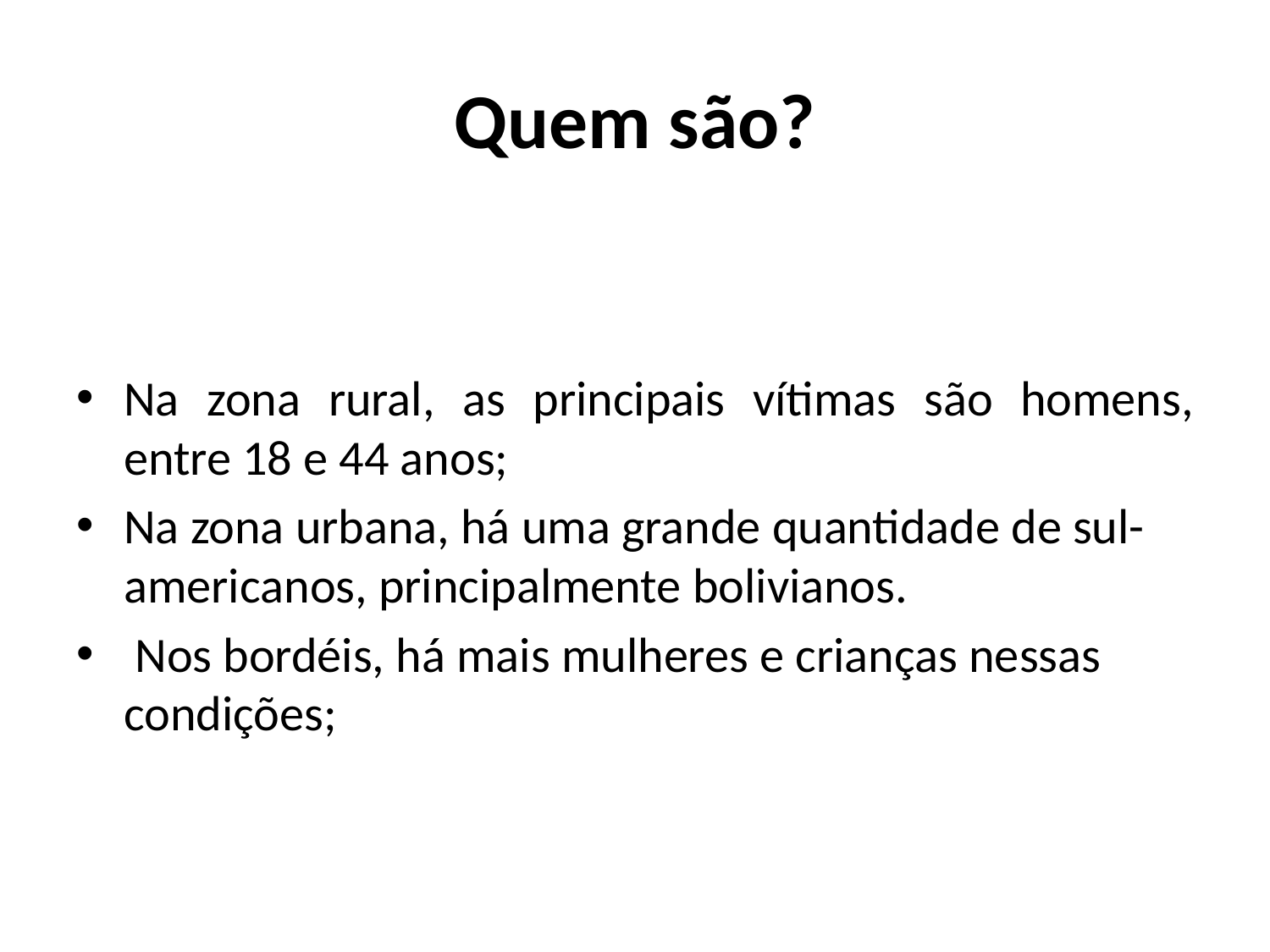

# Quem são?

Na zona rural, as principais vítimas são homens, entre 18 e 44 anos;
Na zona urbana, há uma grande quantidade de sul-americanos, principalmente bolivianos.
 Nos bordéis, há mais mulheres e crianças nessas condições;